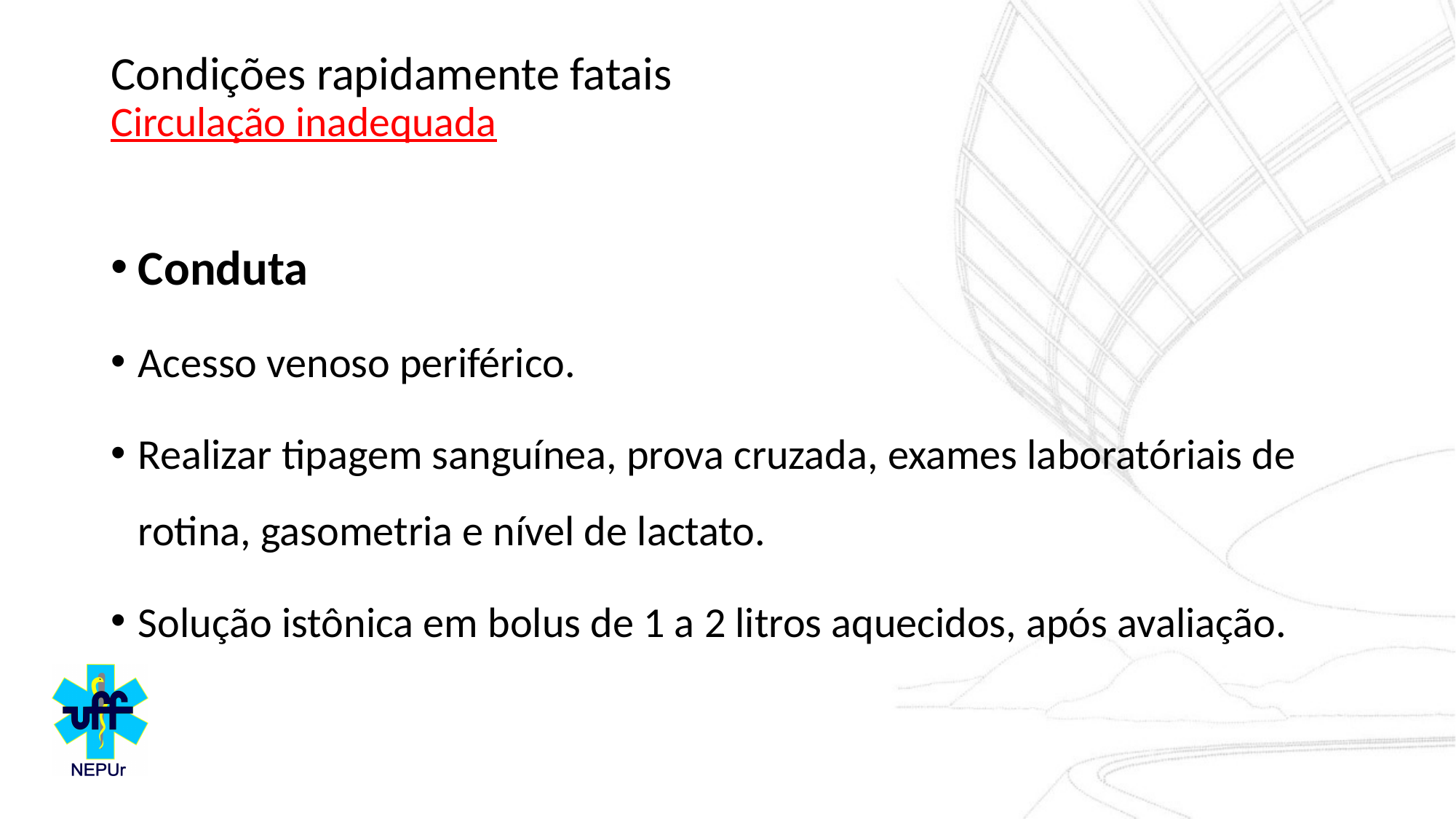

# Condições rapidamente fatais Circulação inadequada
Conduta
Acesso venoso periférico.
Realizar tipagem sanguínea, prova cruzada, exames laboratóriais de rotina, gasometria e nível de lactato.
Solução istônica em bolus de 1 a 2 litros aquecidos, após avaliação.